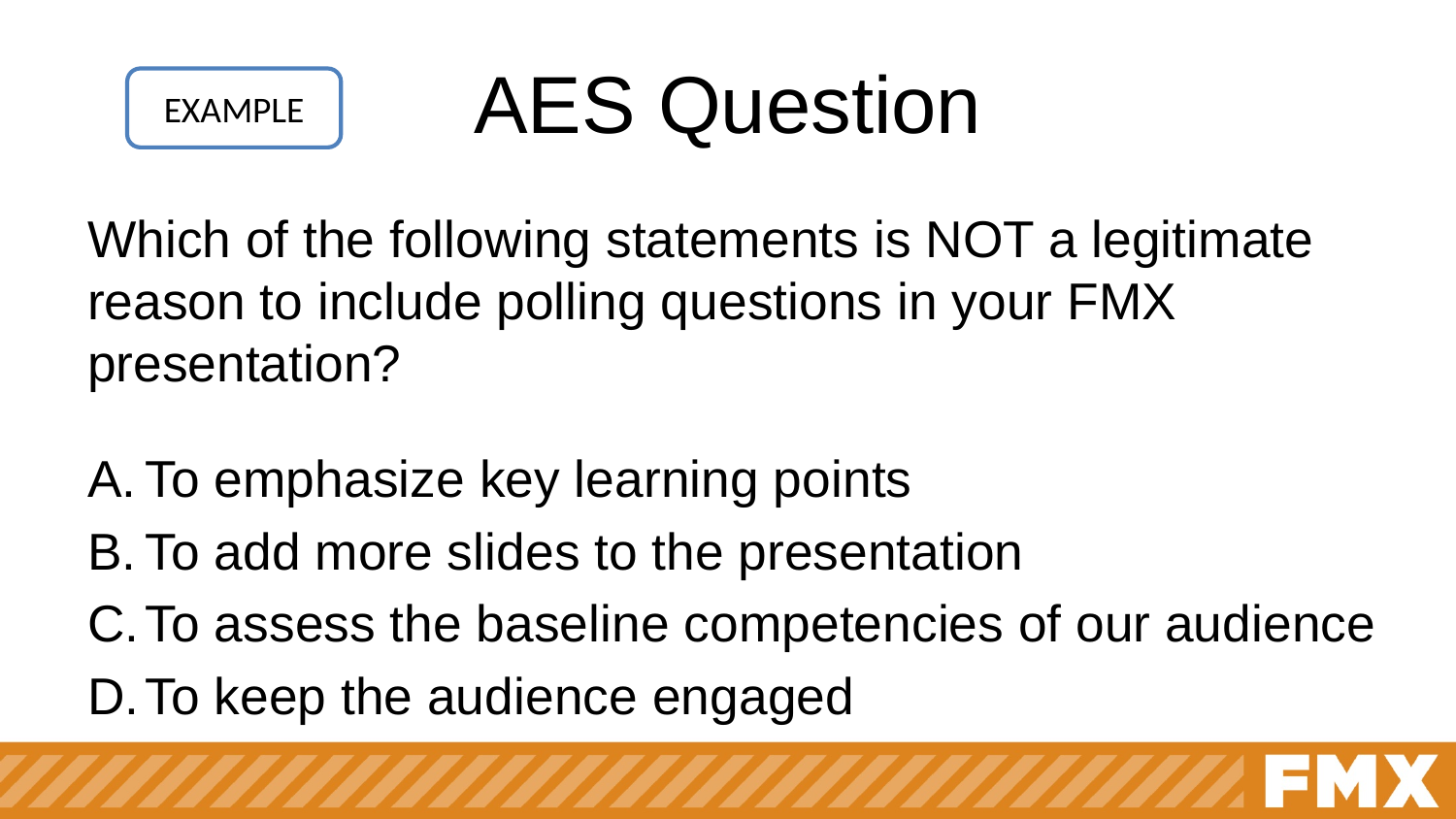

# AES Question
EXAMPLE
Which of the following statements is NOT a legitimate reason to include polling questions in your FMX presentation?

To emphasize key learning points
To add more slides to the presentation
To assess the baseline competencies of our audience
To keep the audience engaged